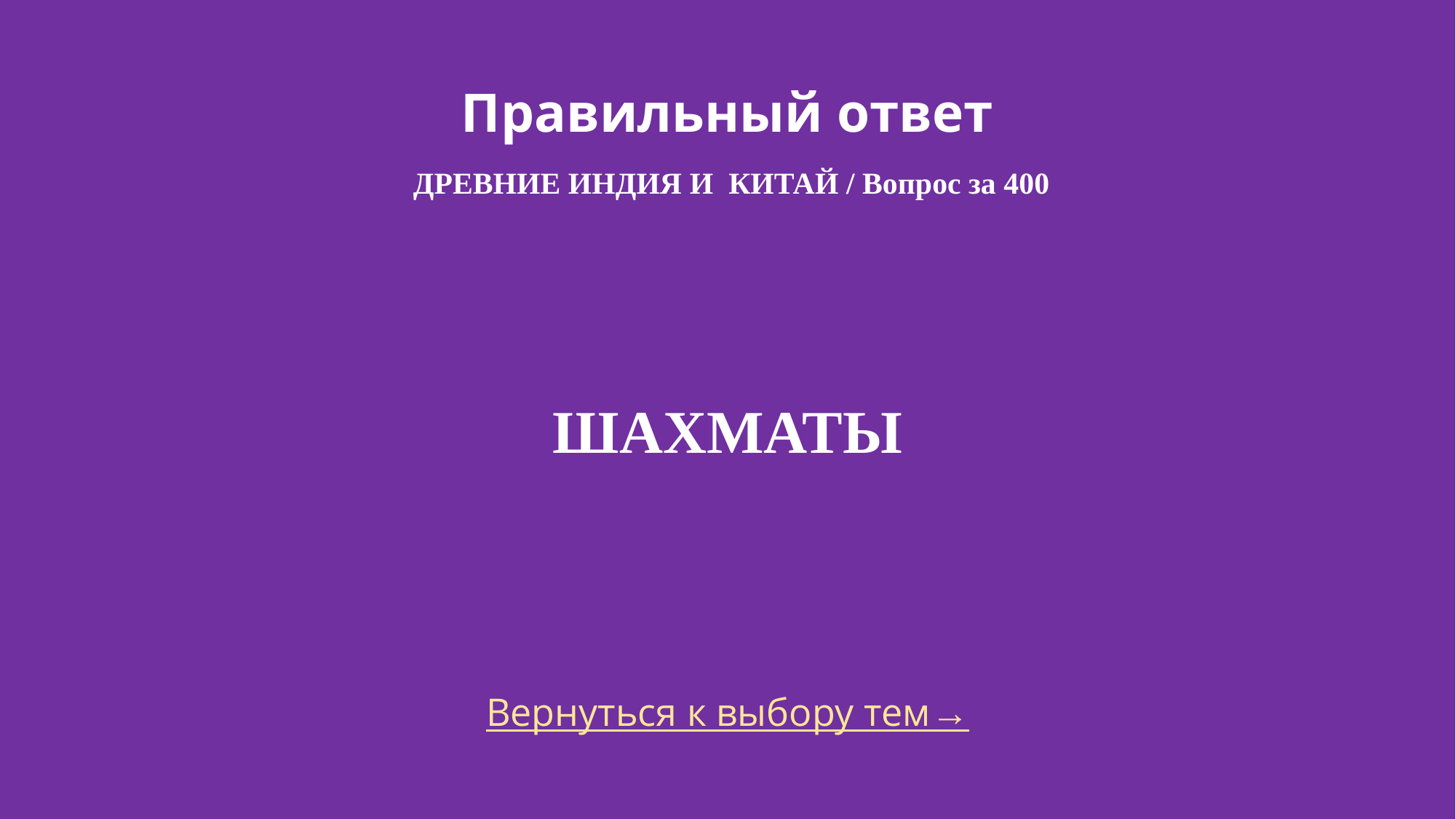

# Правильный ответ Древние Индия и  Китай / Вопрос за 400
ШАХМАТЫ
Вернуться к выбору тем→